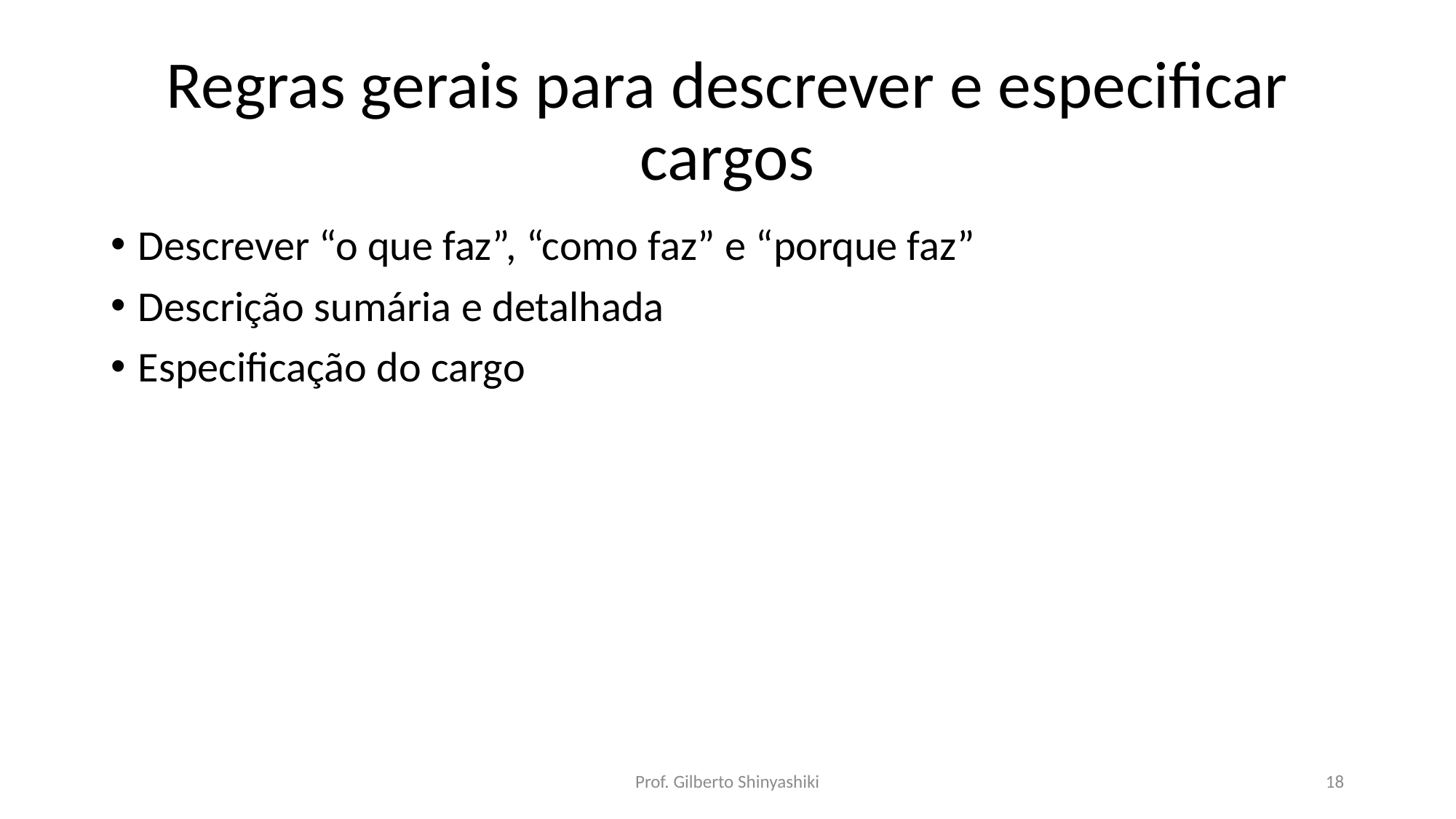

# Regras gerais para descrever e especificar cargos
Descrever “o que faz”, “como faz” e “porque faz”
Descrição sumária e detalhada
Especificação do cargo

Prof. Gilberto Shinyashiki
18